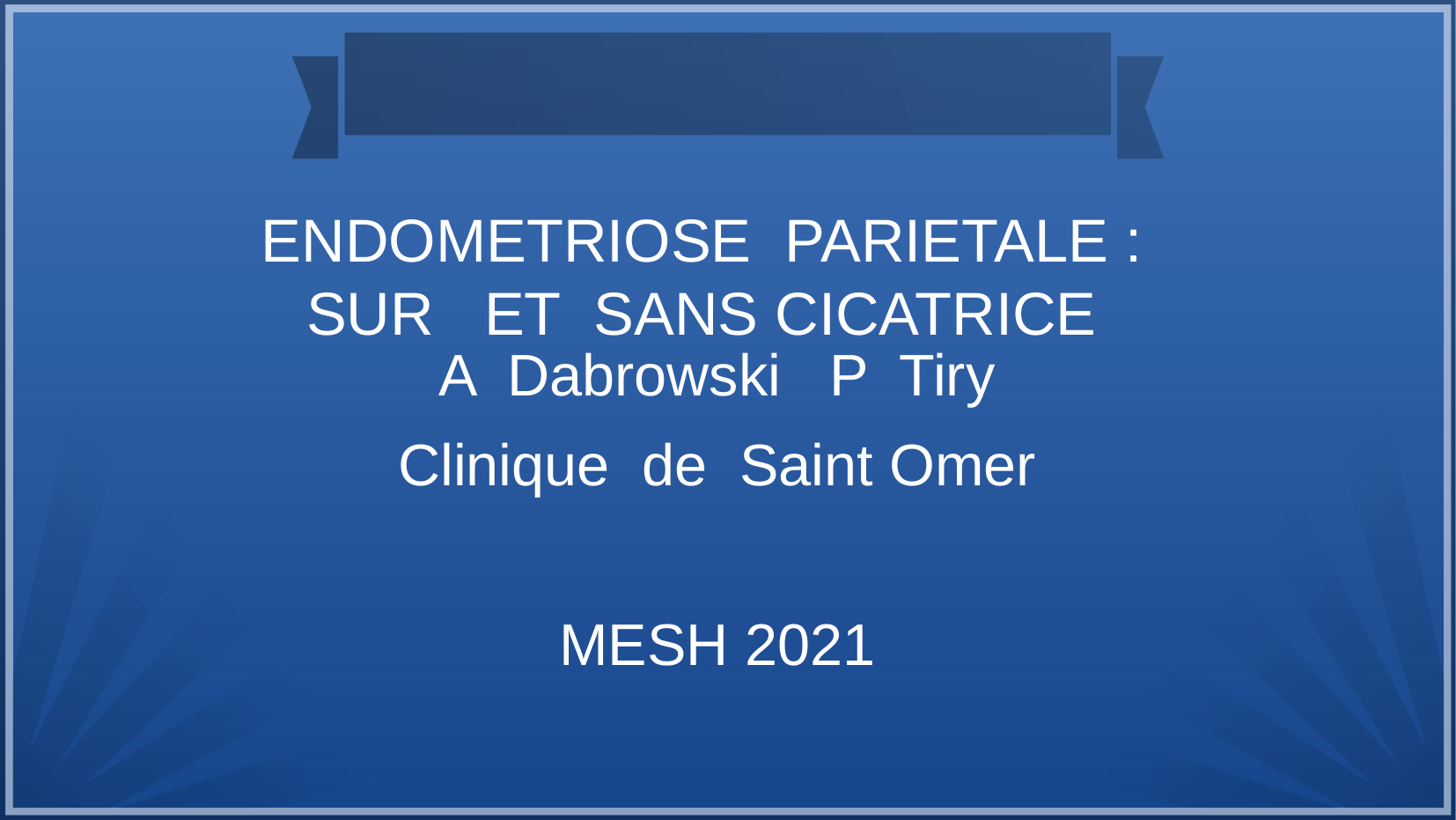

ENDOMETRIOSE  PARIETALE : SUR   ET  SANS CICATRICE
A  Dabrowski   P  Tiry
Clinique  de  Saint Omer

MESH 2021